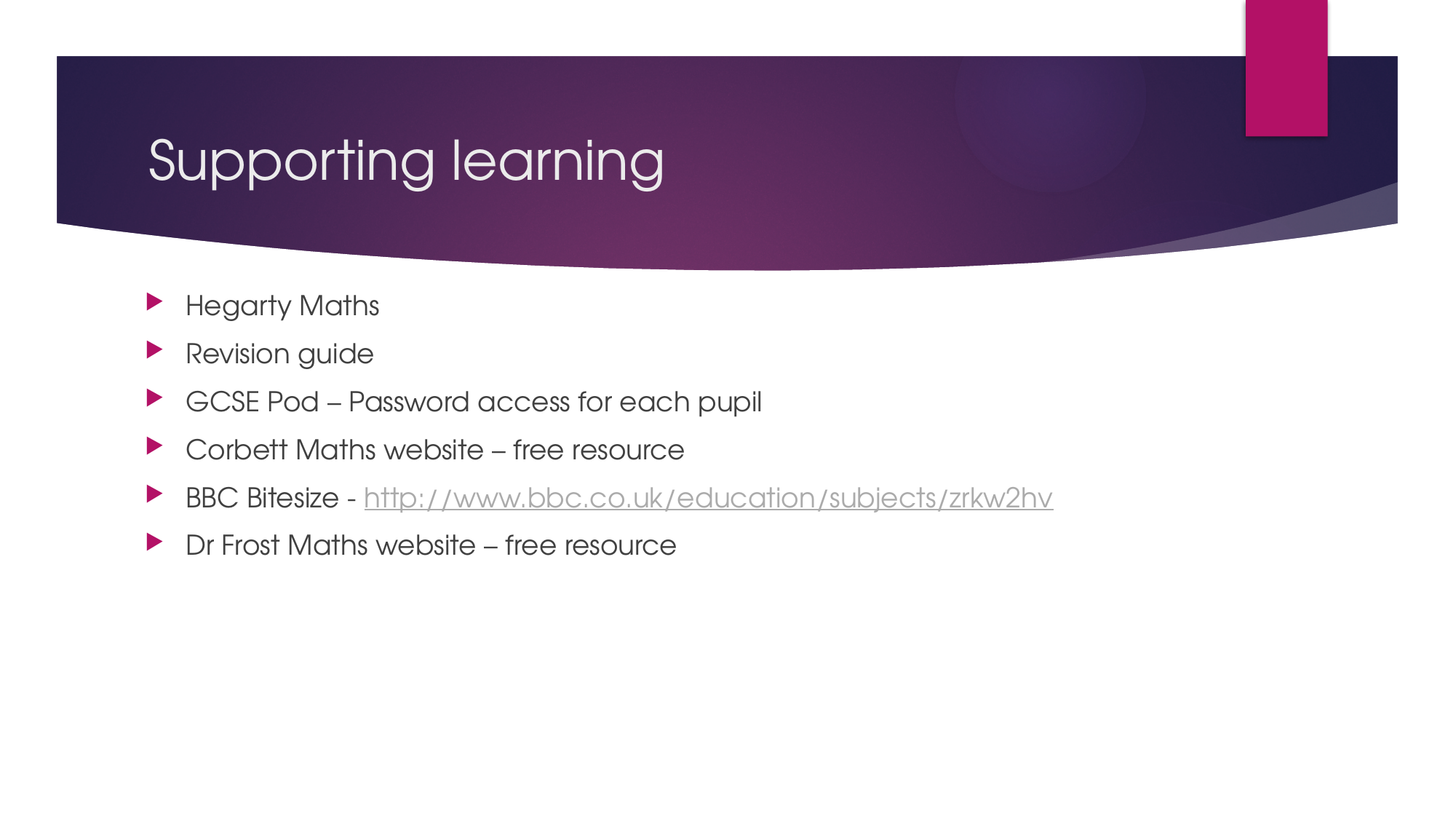

# Supporting learning
Hegarty Maths
Revision guide
GCSE Pod – Password access for each pupil
Corbett Maths website – free resource
BBC Bitesize - http://www.bbc.co.uk/education/subjects/zrkw2hv
Dr Frost Maths website – free resource